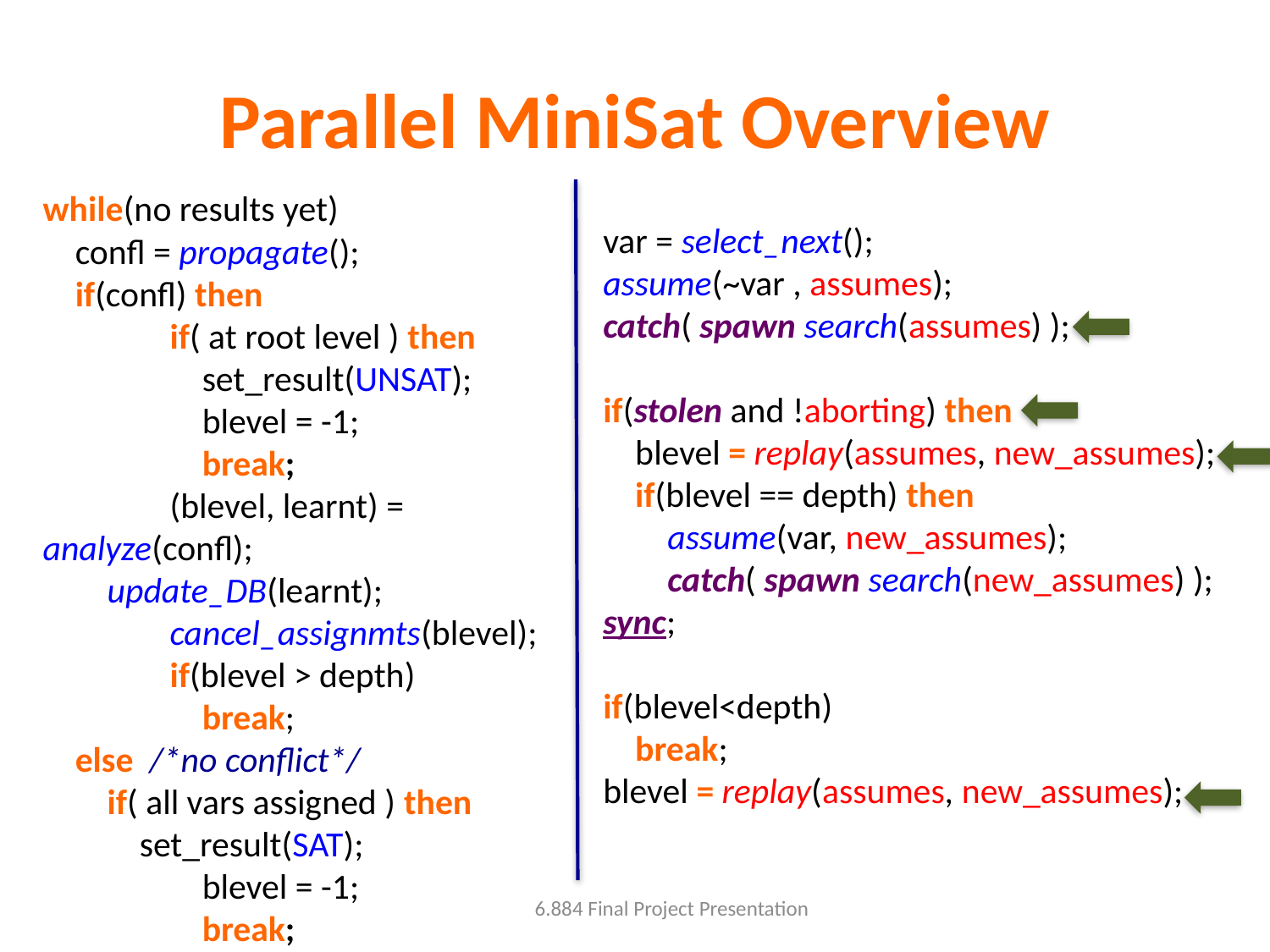

# Parallel MiniSat Overview

var = select_next();
assume(~var , assumes);
catch( spawn search(assumes) );

if(stolen and !aborting) then
    blevel = replay(assumes, new_assumes);
    if(blevel == depth) then
        assume(var, new_assumes);
        catch( spawn search(new_assumes) );
sync;

if(blevel<depth)
    break;
blevel = replay(assumes, new_assumes);

while(no results yet)
    confl = propagate();
    if(confl) then
	if( at root level ) then
	    set_result(UNSAT);
	    blevel = -1;
	    break;
	(blevel, learnt) = analyze(confl);
        update_DB(learnt);
	cancel_assignmts(blevel);
	if(blevel > depth)
	    break;
    else  /*no conflict*/
        if( all vars assigned ) then
            set_result(SAT);
    	    blevel = -1;
  	    break;

6.884 Final Project Presentation